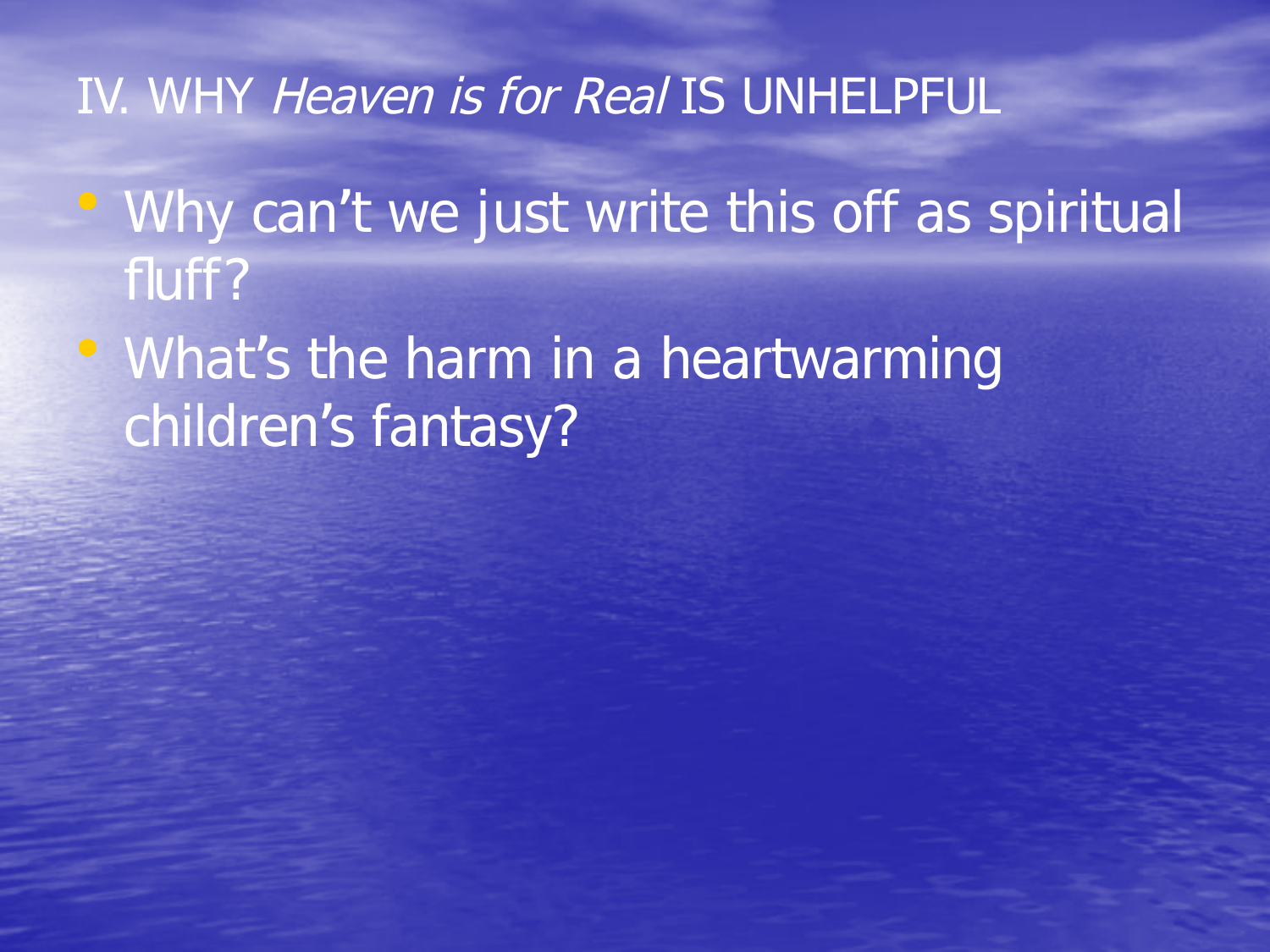

# IV. WHY Heaven is for Real IS UNHELPFUL
Why can’t we just write this off as spiritual fluff?
What’s the harm in a heartwarming children’s fantasy?